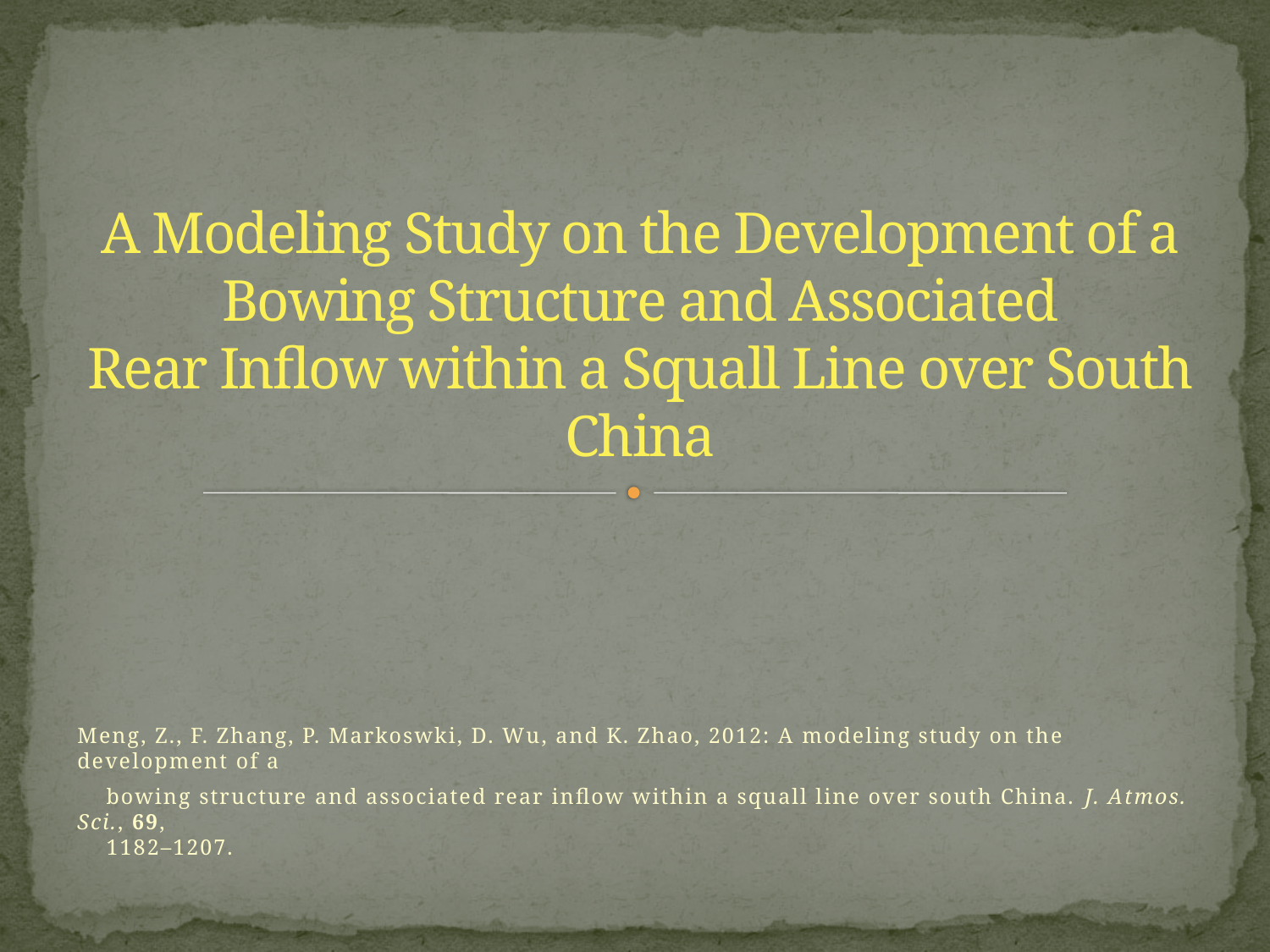

# A Modeling Study on the Development of a Bowing Structure and Associated Rear Inflow within a Squall Line over South China
Meng, Z., F. Zhang, P. Markoswki, D. Wu, and K. Zhao, 2012: A modeling study on the development of a
    bowing structure and associated rear inflow within a squall line over south China. J. Atmos. Sci., 69,
    1182–1207.